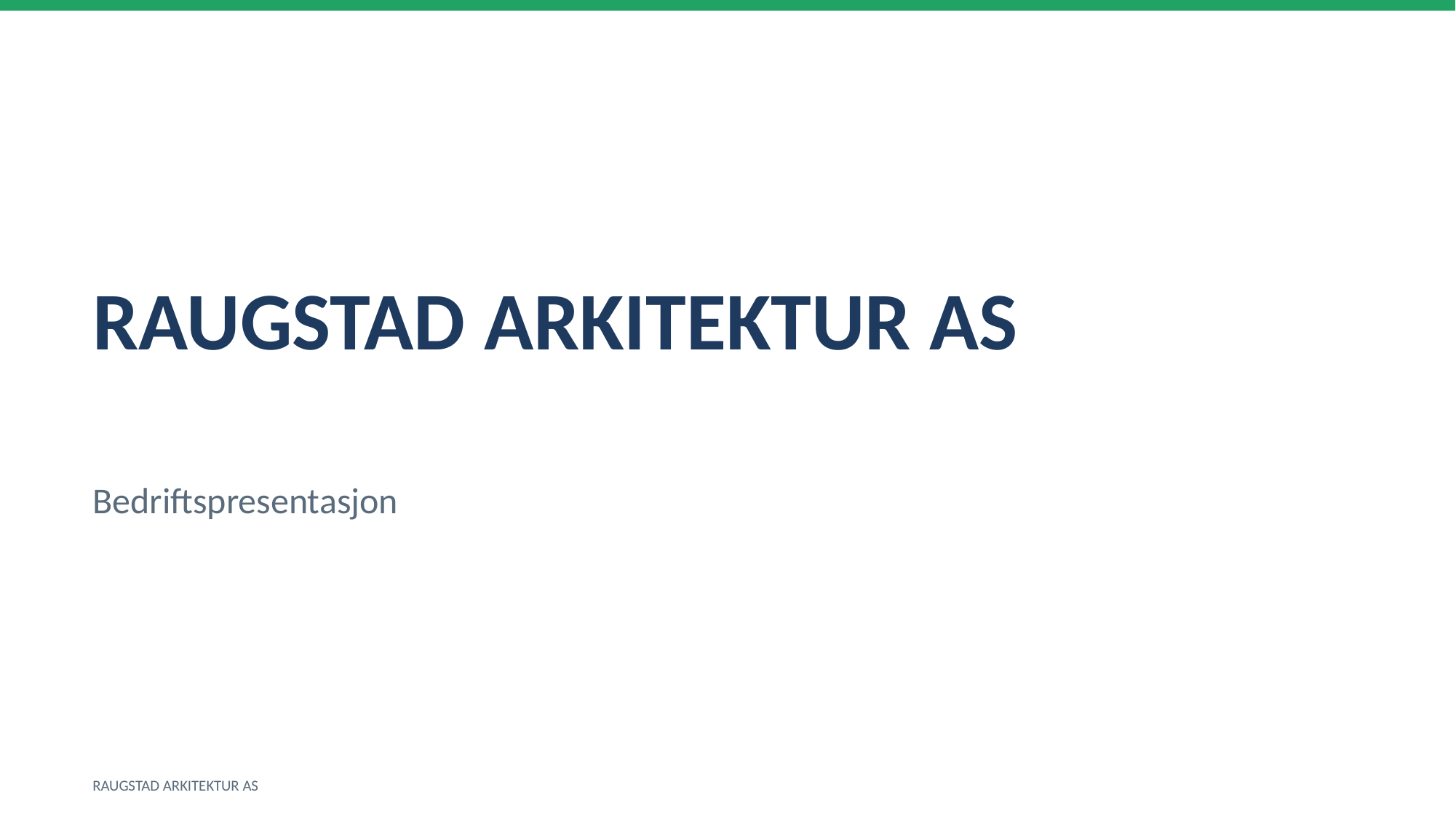

RAUGSTAD ARKITEKTUR AS
Bedriftspresentasjon
RAUGSTAD ARKITEKTUR AS